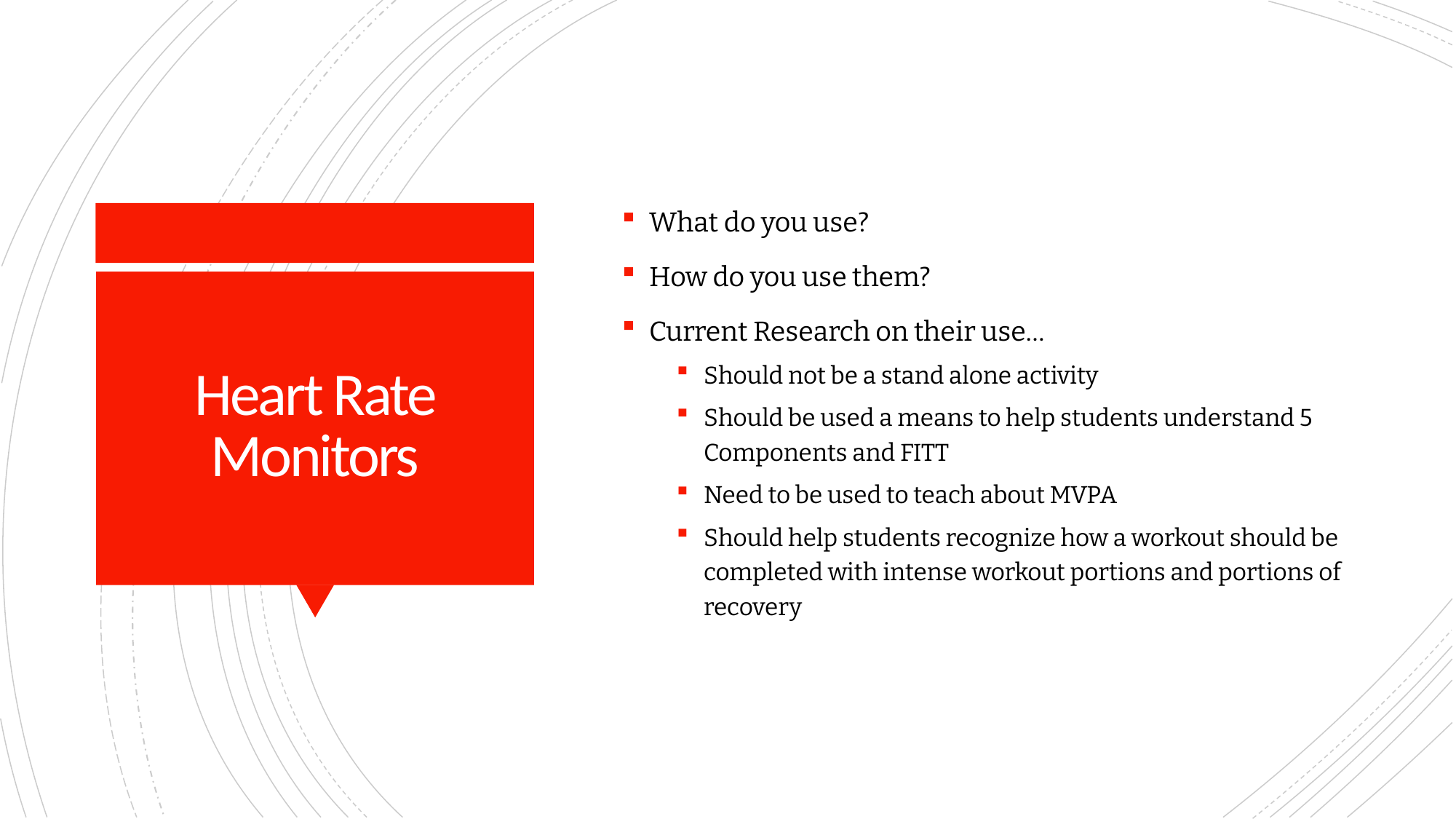

What do you use?
How do you use them?
Current Research on their use…
Should not be a stand alone activity
Should be used a means to help students understand 5 Components and FITT
Need to be used to teach about MVPA
Should help students recognize how a workout should be completed with intense workout portions and portions of recovery
# Heart Rate Monitors